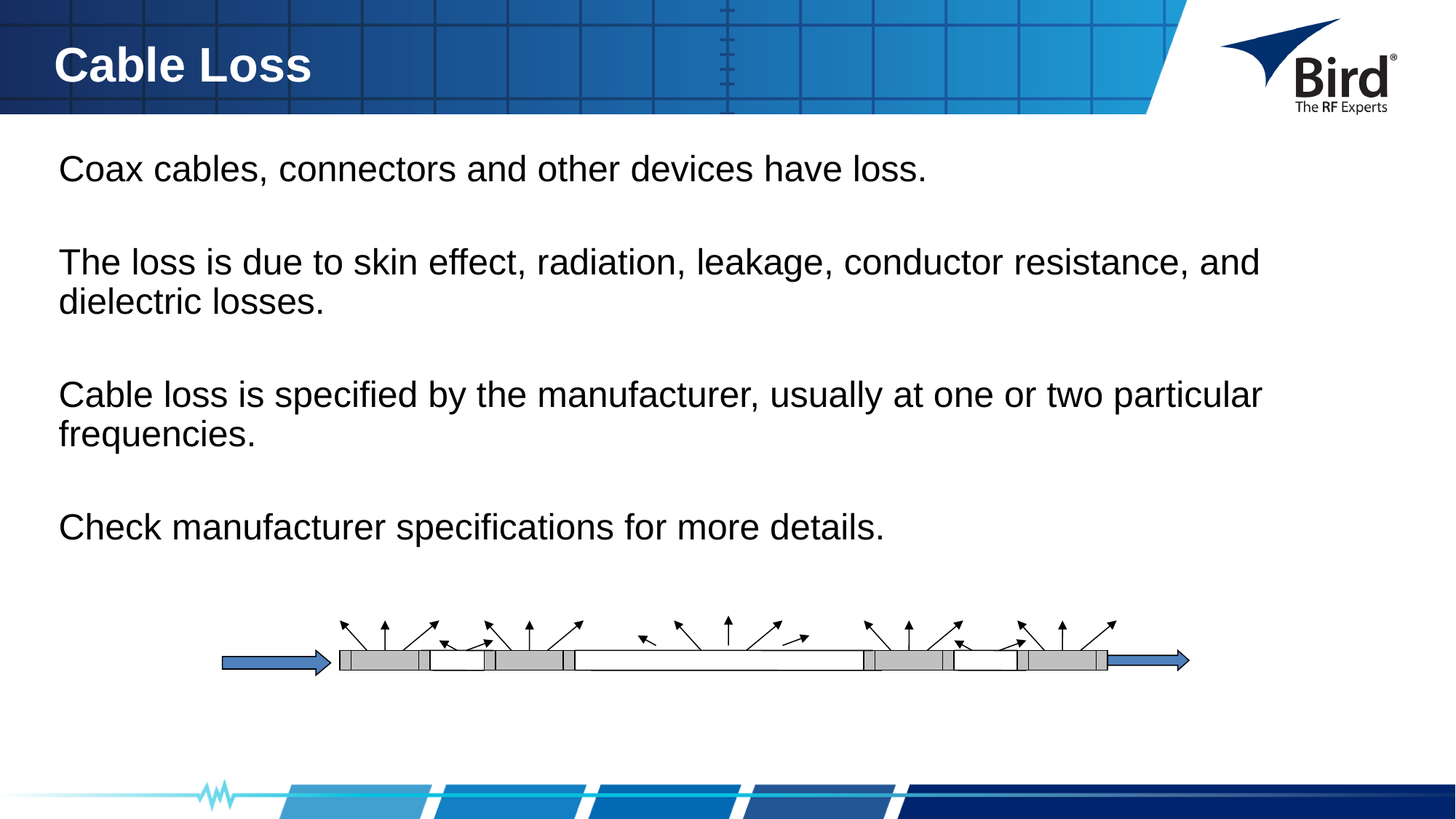

Cable Loss
Coax cables, connectors and other devices have loss.

The loss is due to skin effect, radiation, leakage, conductor resistance, and dielectric losses.

Cable loss is specified by the manufacturer, usually at one or two particular frequencies.

Check manufacturer specifications for more details.